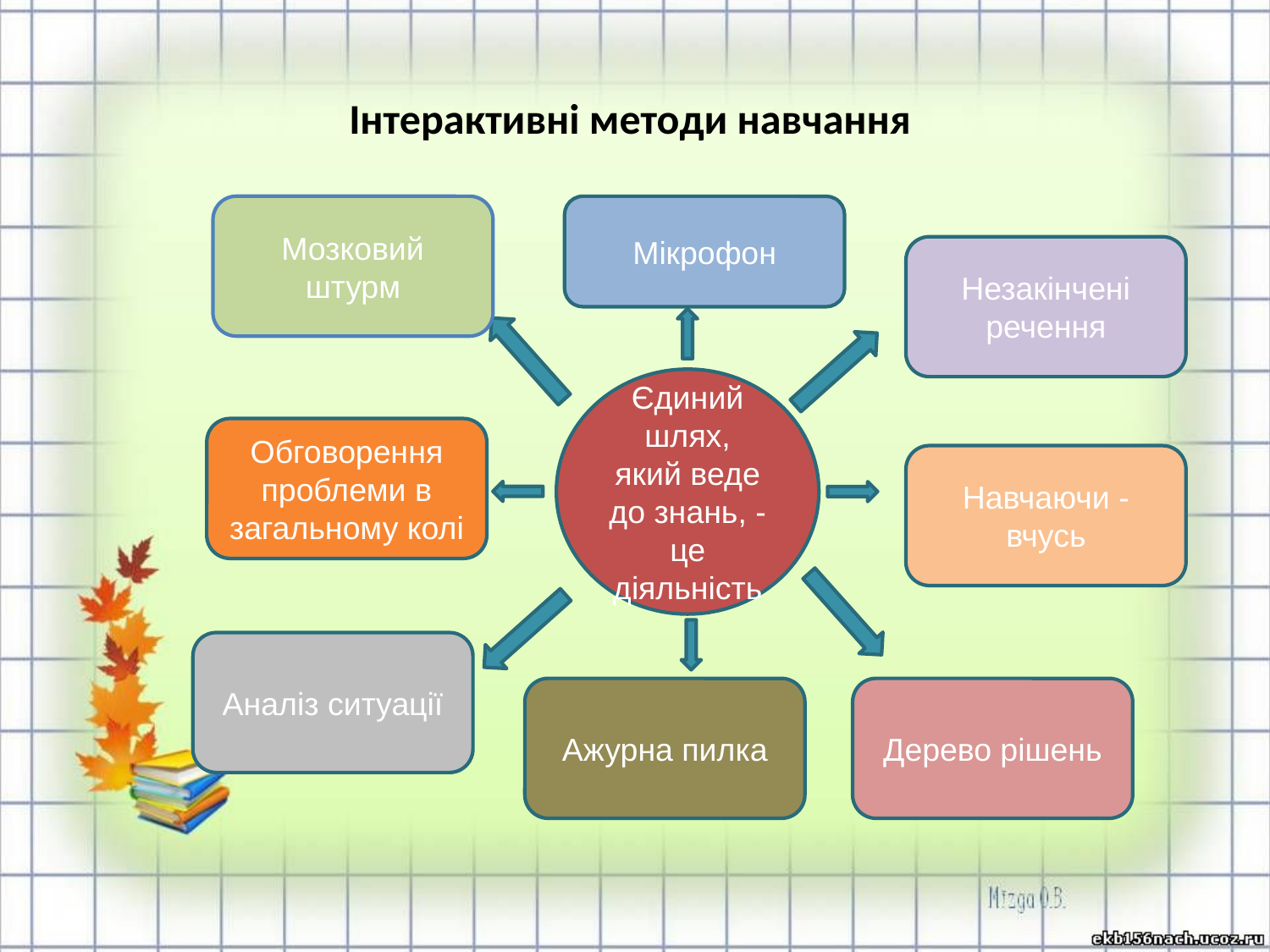

# Інтерактивні методи навчання
Мікрофон
Мозковий штурм
Незакінчені речення

Єдиний шлях, який веде до знань, - це діяльність

Обговорення проблеми в загальному колі
Навчаючи - вчусь
Аналіз ситуації
Ажурна пилка
Дерево рішень